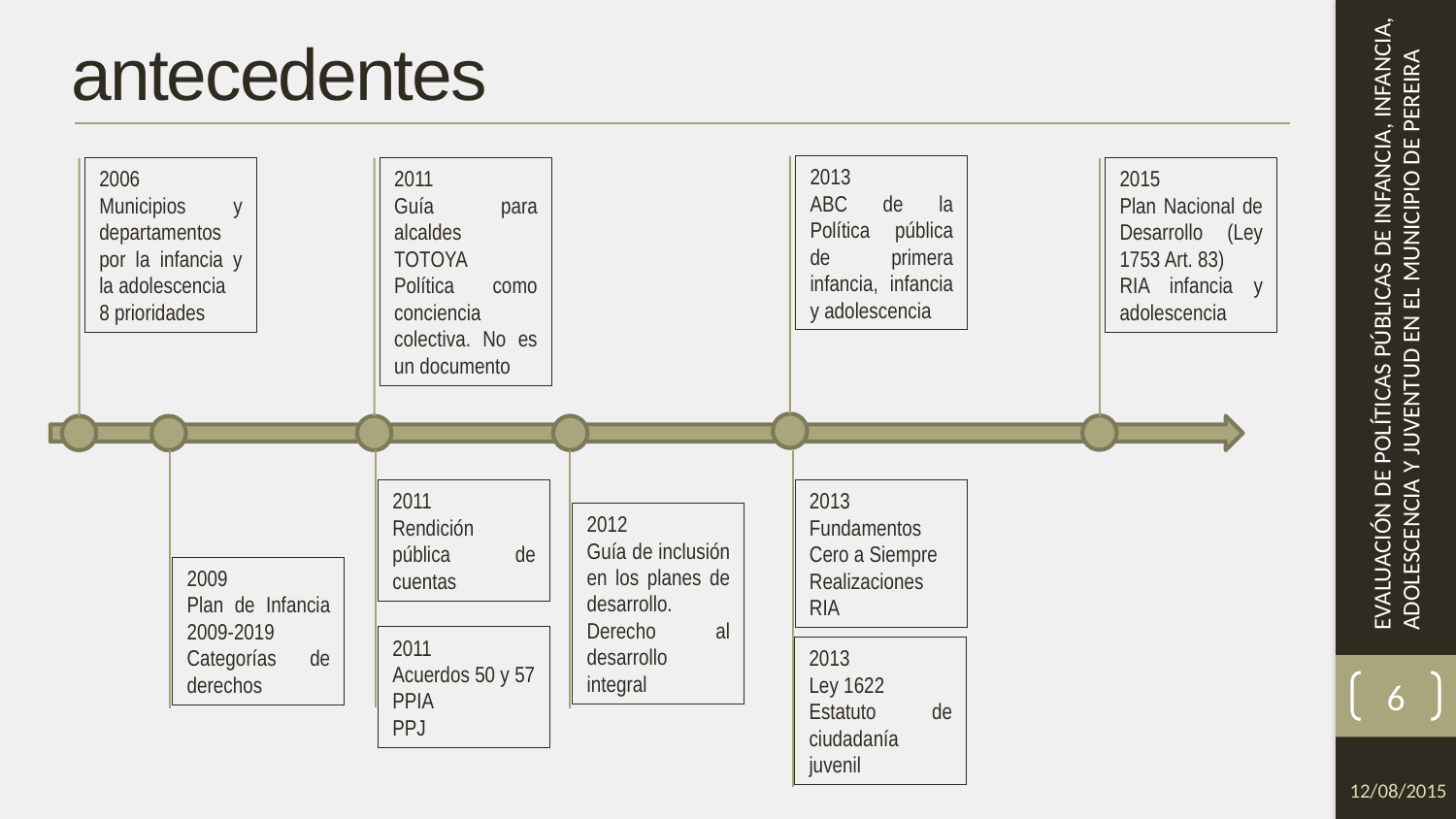

# antecedentes
2013
ABC de la Política pública de primera infancia, infancia y adolescencia
2006
Municipios y departamentos por la infancia y la adolescencia
8 prioridades
2011
Guía para alcaldes
TOTOYA
Política como conciencia colectiva. No es un documento
2015
Plan Nacional de Desarrollo (Ley 1753 Art. 83)
RIA infancia y adolescencia

2011
Rendición pública de cuentas
2013
Fundamentos Cero a Siempre
Realizaciones
RIA
2012
Guía de inclusión en los planes de desarrollo.
Derecho al desarrollo integral
2009
Plan de Infancia 2009-2019
Categorías de derechos
2011
Acuerdos 50 y 57
PPIA
PPJ
2013
Ley 1622
Estatuto de ciudadanía juvenil
6
12/08/2015